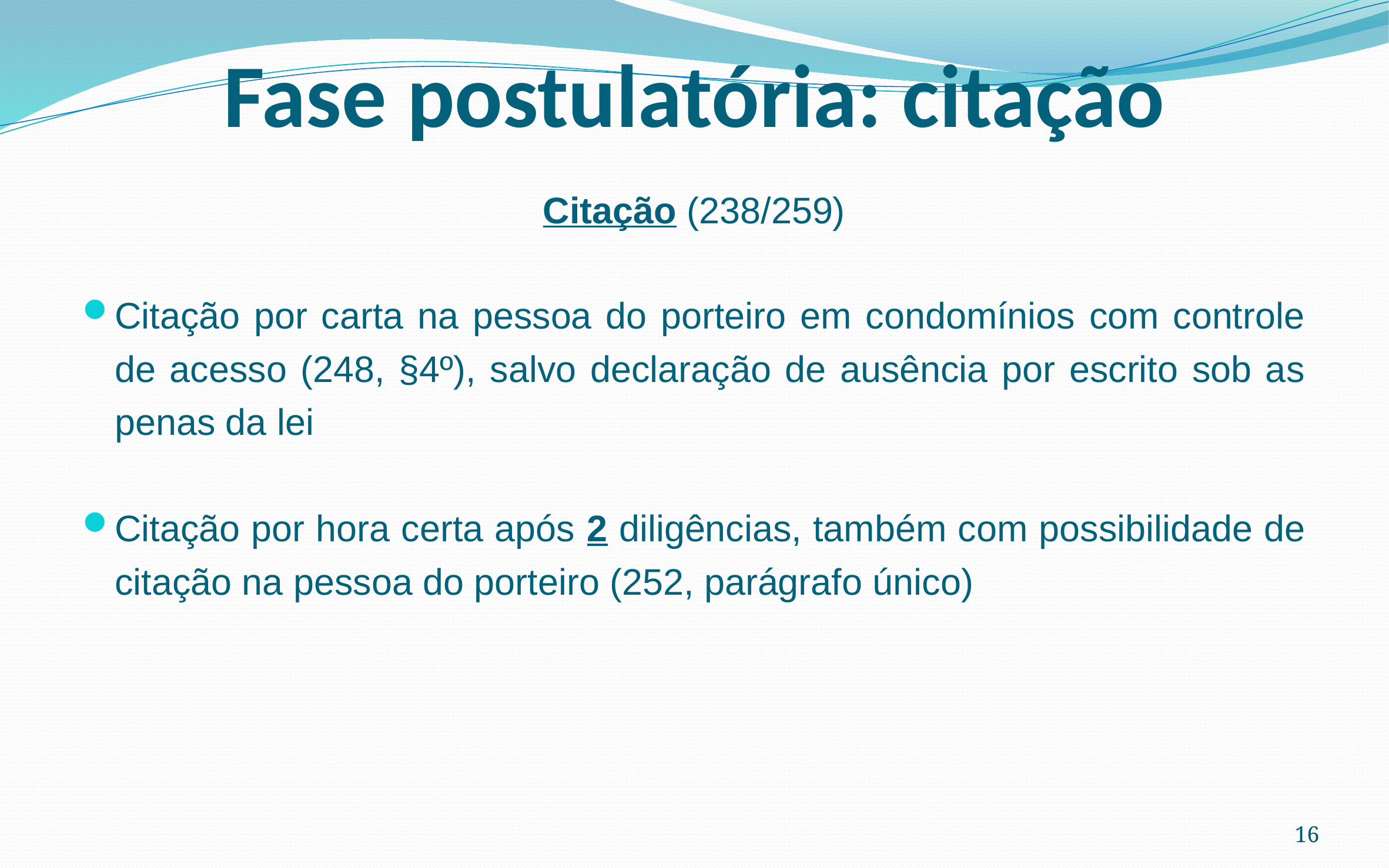

# Fase postulatória: citação

Citação (238/259)

Citação por carta na pessoa do porteiro em condomínios com controle de acesso (248, §4º), salvo declaração de ausência por escrito sob as penas da lei

Citação por hora certa após 2 diligências, também com possibilidade de citação na pessoa do porteiro (252, parágrafo único)

16